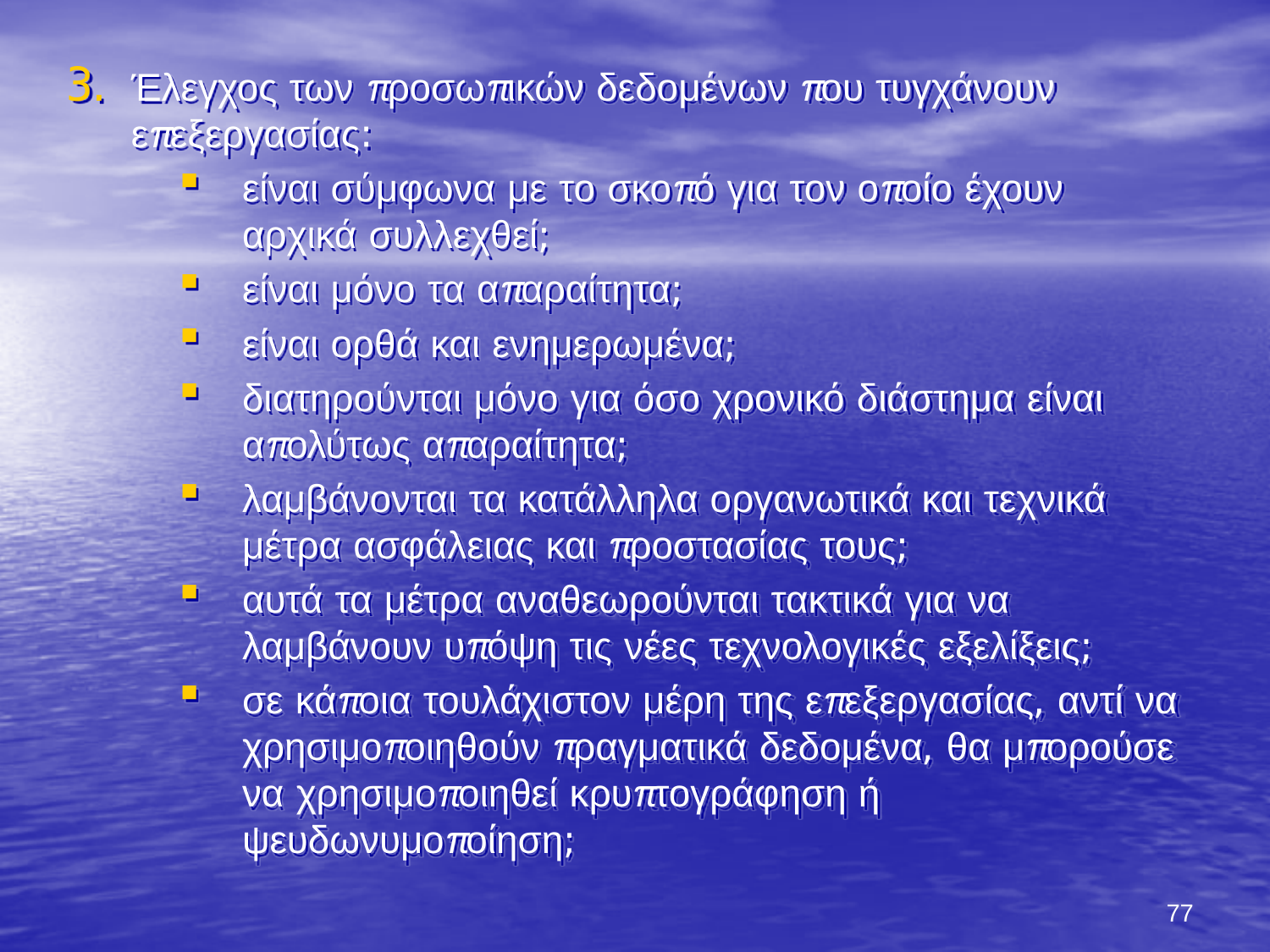

Έλεγχος των προσωπικών δεδομένων που τυγχάνουν επεξεργασίας:
είναι σύμφωνα με το σκοπό για τον οποίο έχουν αρχικά συλλεχθεί;
είναι μόνο τα απαραίτητα;
είναι ορθά και ενημερωμένα;
διατηρούνται μόνο για όσο χρονικό διάστημα είναι  απολύτως απαραίτητα;
λαμβάνονται τα κατάλληλα οργανωτικά και τεχνικά μέτρα ασφάλειας και προστασίας τους;
αυτά τα μέτρα αναθεωρούνται τακτικά για να λαμβάνουν υπόψη τις νέες τεχνολογικές εξελίξεις;
σε κάποια τουλάχιστον μέρη της επεξεργασίας, αντί να χρησιμοποιηθούν πραγματικά δεδομένα, θα μπορούσε να χρησιμοποιηθεί κρυπτογράφηση ή ψευδωνυμοποίηση;

77